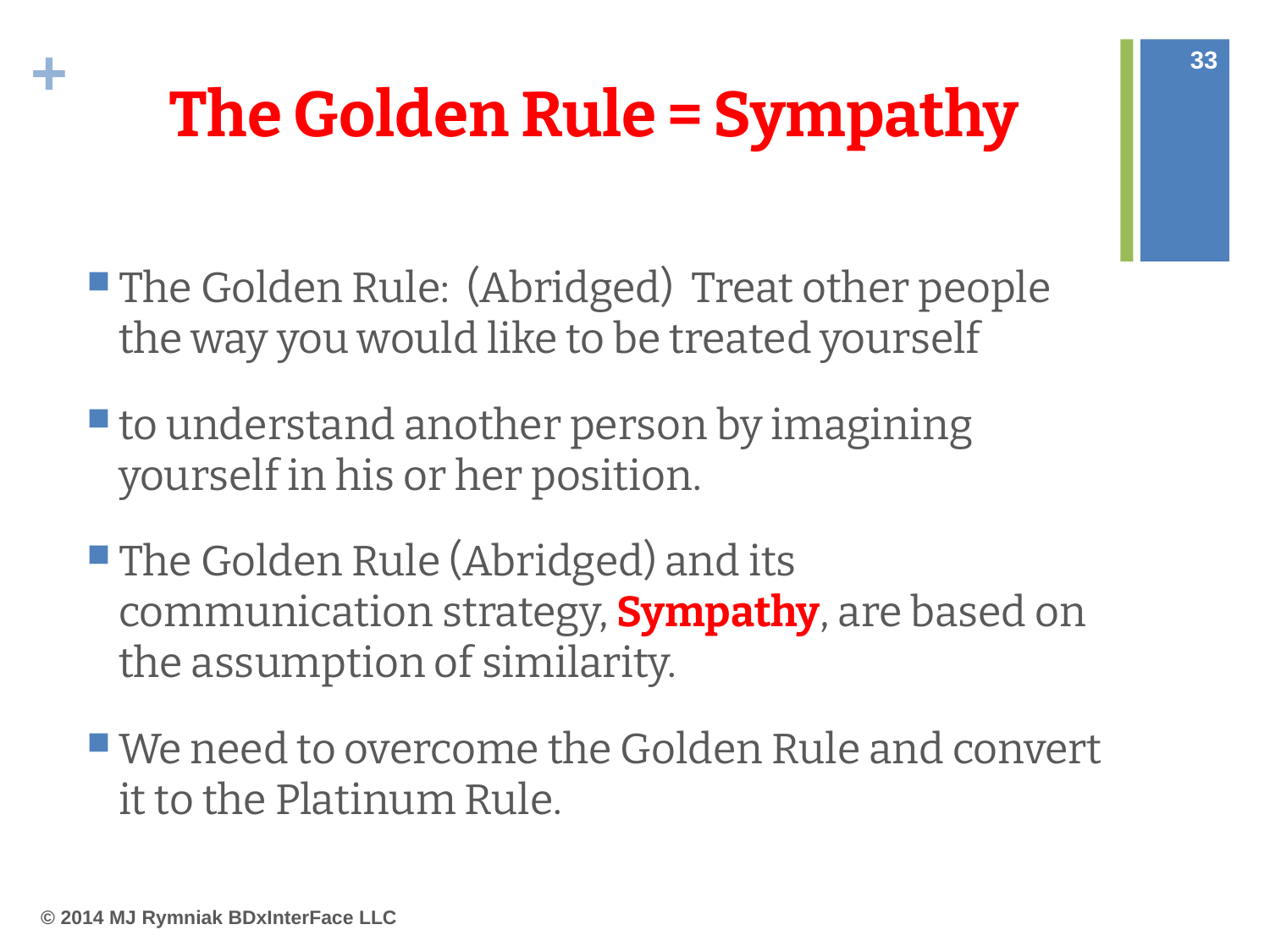

33
# The Golden Rule = Sympathy
The Golden Rule:  (Abridged)  Treat other people the way you would like to be treated yourself
to understand another person by imagining yourself in his or her position.
The Golden Rule (Abridged) and its communication strategy, Sympathy, are based on the assumption of similarity.
We need to overcome the Golden Rule and convert it to the Platinum Rule.

© 2014 MJ Rymniak BDxInterFace LLC